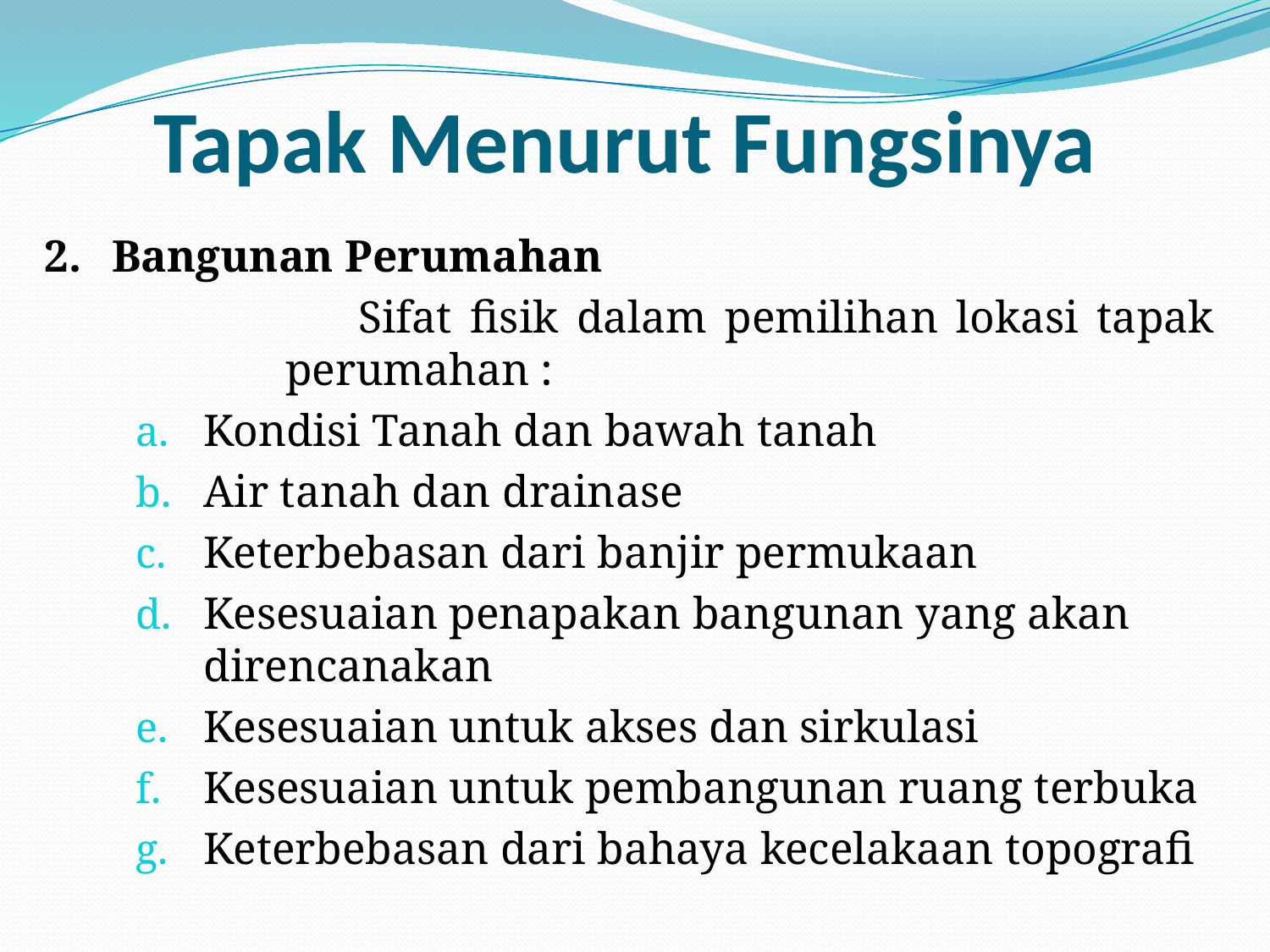

# Tapak Menurut Fungsinya
2.	Bangunan Perumahan
	    Sifat fisik dalam pemilihan lokasi tapak perumahan :
Kondisi Tanah dan bawah tanah
Air tanah dan drainase
Keterbebasan dari banjir permukaan
Kesesuaian penapakan bangunan yang akan direncanakan
Kesesuaian untuk akses dan sirkulasi
Kesesuaian untuk pembangunan ruang terbuka
Keterbebasan dari bahaya kecelakaan topografi